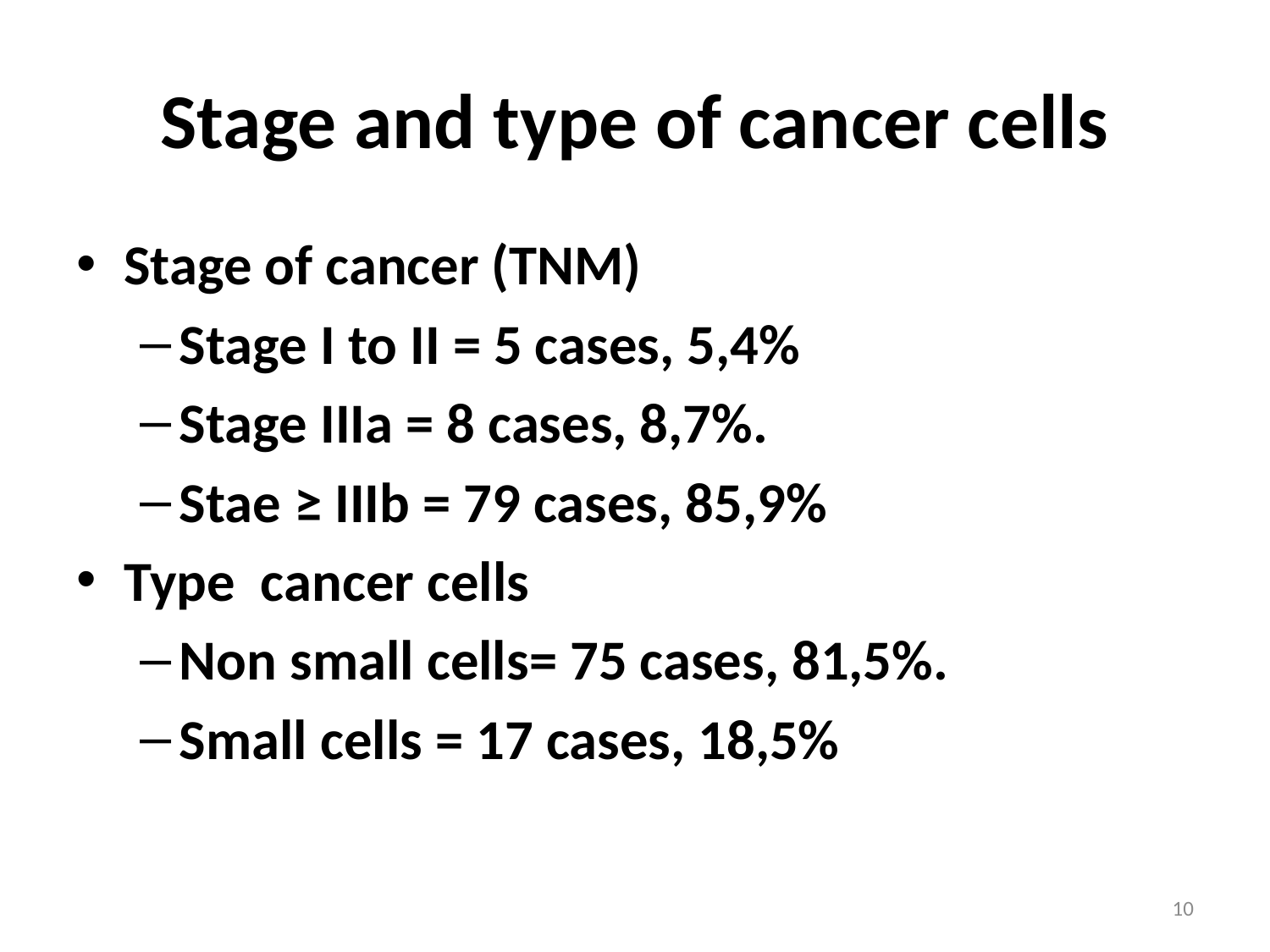

# Stage and type of cancer cells
Stage of cancer (TNM)
Stage I to II = 5 cases, 5,4%
Stage IIIa = 8 cases, 8,7%.
Stae ≥ IIIb = 79 cases, 85,9%
Type  cancer cells
Non small cells= 75 cases, 81,5%.
Small cells = 17 cases, 18,5%

10